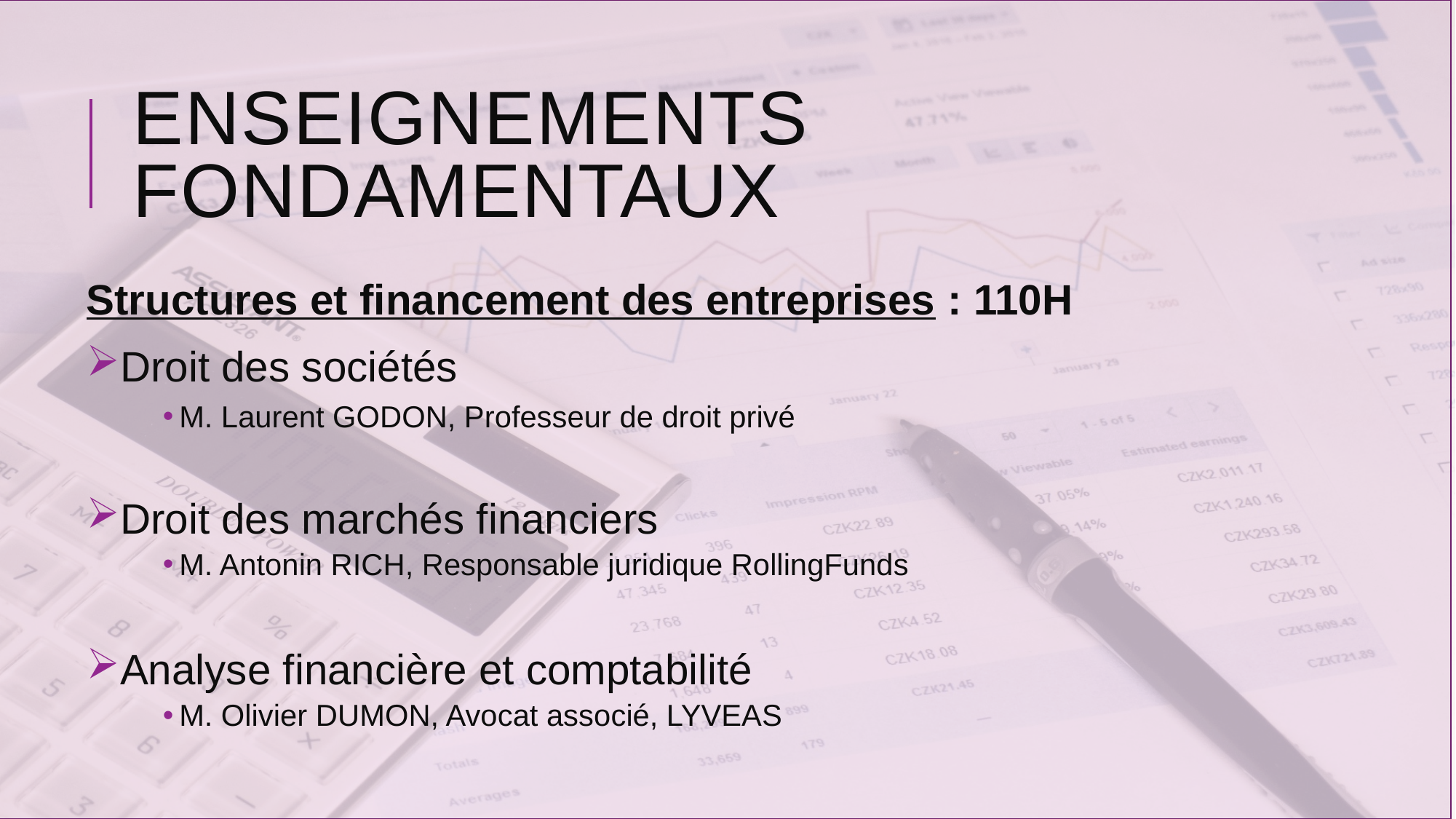

# Enseignements Fondamentaux
Structures et financement des entreprises : 110H
Droit des sociétés
M. Laurent GODON, Professeur de droit privé

Droit des marchés financiers
M. Antonin RICH, Responsable juridique RollingFunds

Analyse financière et comptabilité
M. Olivier DUMON, Avocat associé, LYVEAS